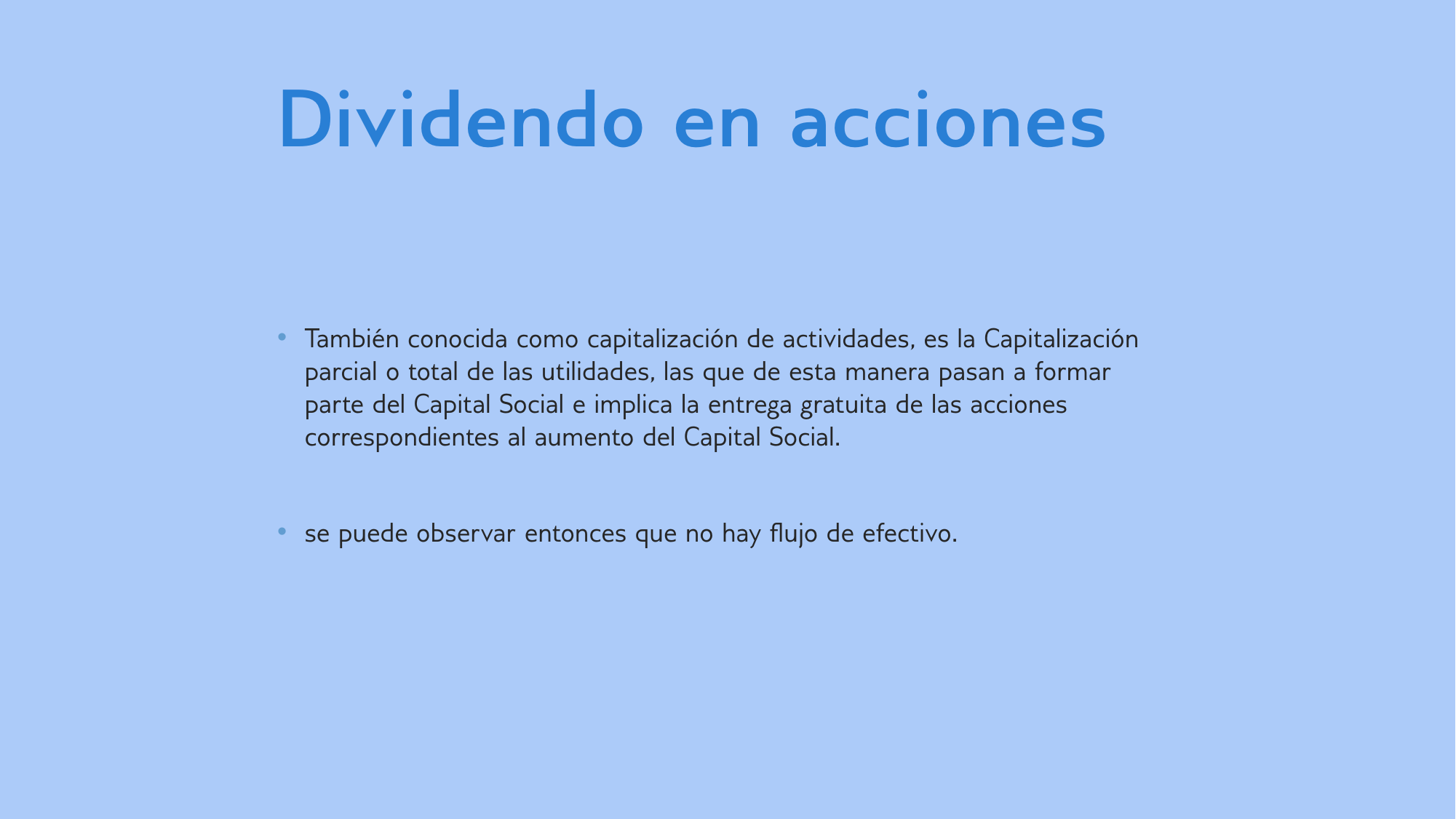

Dividendo en acciones
También conocida como capitalización de actividades, es la Capitalización parcial o total de las utilidades, las que de esta manera pasan a formar parte del Capital Social e implica la entrega gratuita de las acciones correspondientes al aumento del Capital Social.

se puede observar entonces que no hay flujo de efectivo.